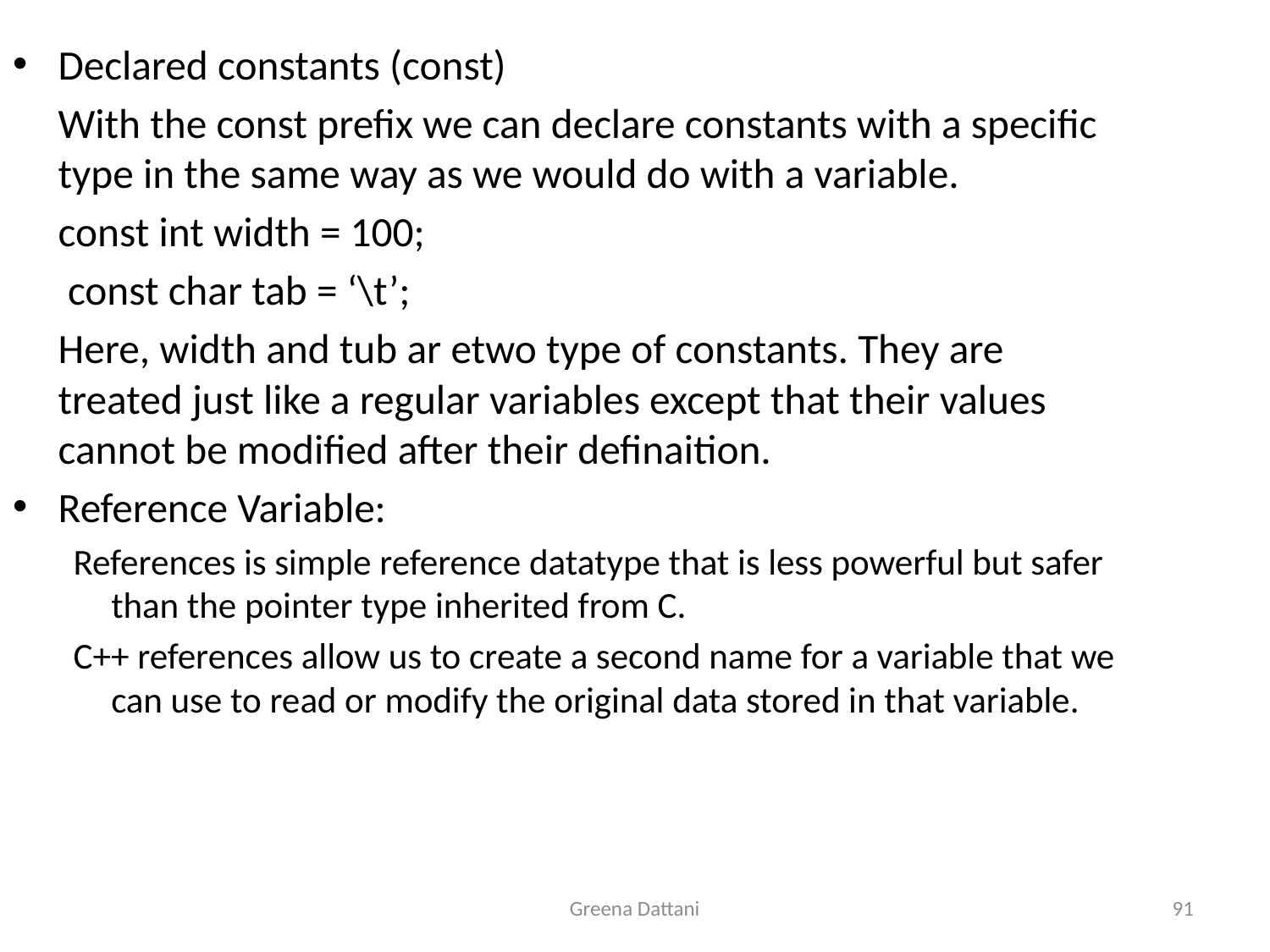

Declared constants (const)
	With the const prefix we can declare constants with a specific type in the same way as we would do with a variable.
	const int width = 100;
	 const char tab = ‘\t’;
	Here, width and tub ar etwo type of constants. They are treated just like a regular variables except that their values cannot be modified after their definaition.
Reference Variable:
References is simple reference datatype that is less powerful but safer than the pointer type inherited from C.
C++ references allow us to create a second name for a variable that we can use to read or modify the original data stored in that variable.

Greena Dattani
91